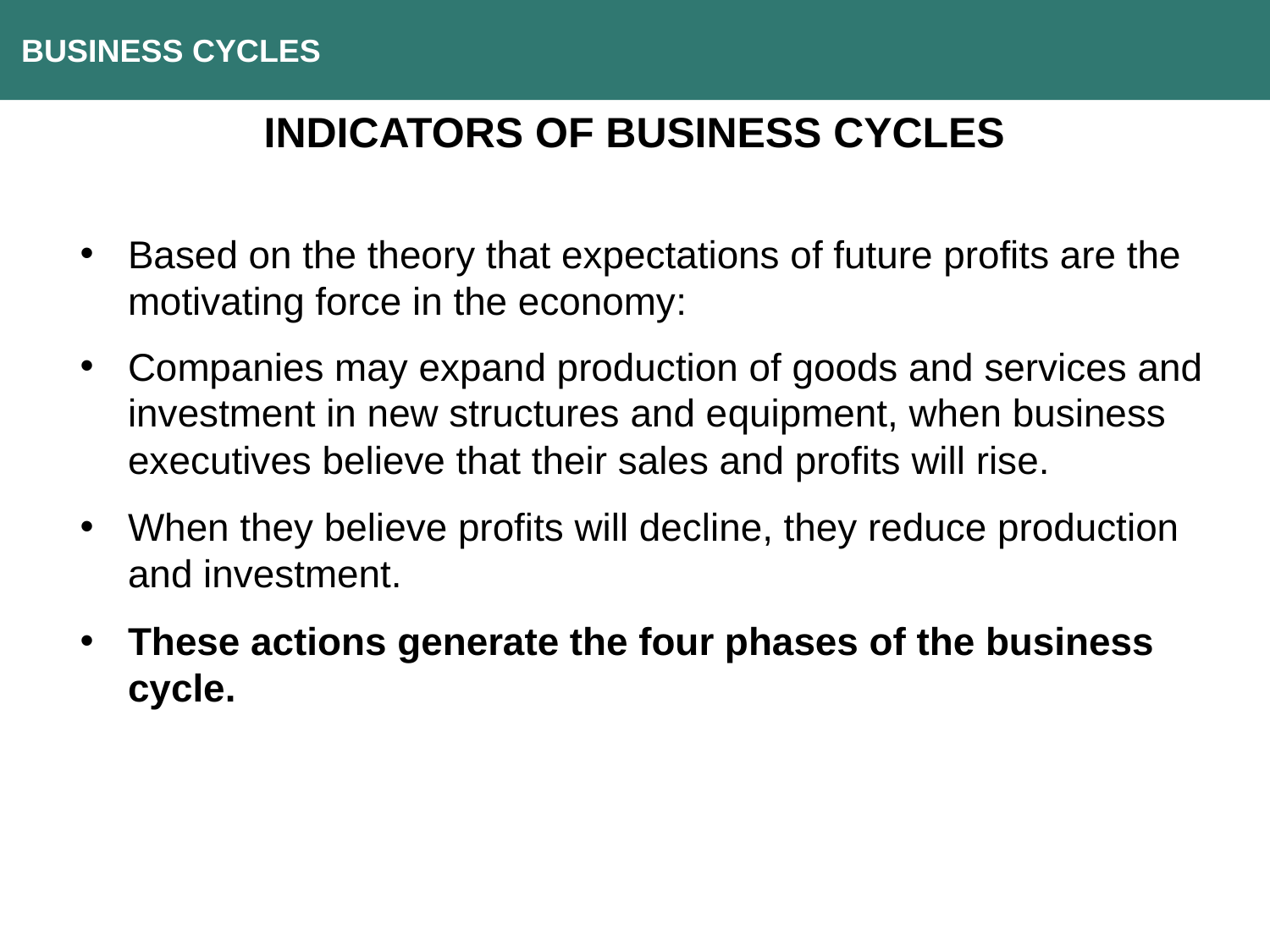

BUSINESS CYCLES

INDICATORS OF BUSINESS CYCLES
Based on the theory that expectations of future profits are the motivating force in the economy:

Companies may expand production of goods and services and investment in new structures and equipment, when business executives believe that their sales and profits will rise.

When they believe profits will decline, they reduce production and investment.

These actions generate the four phases of the business cycle.